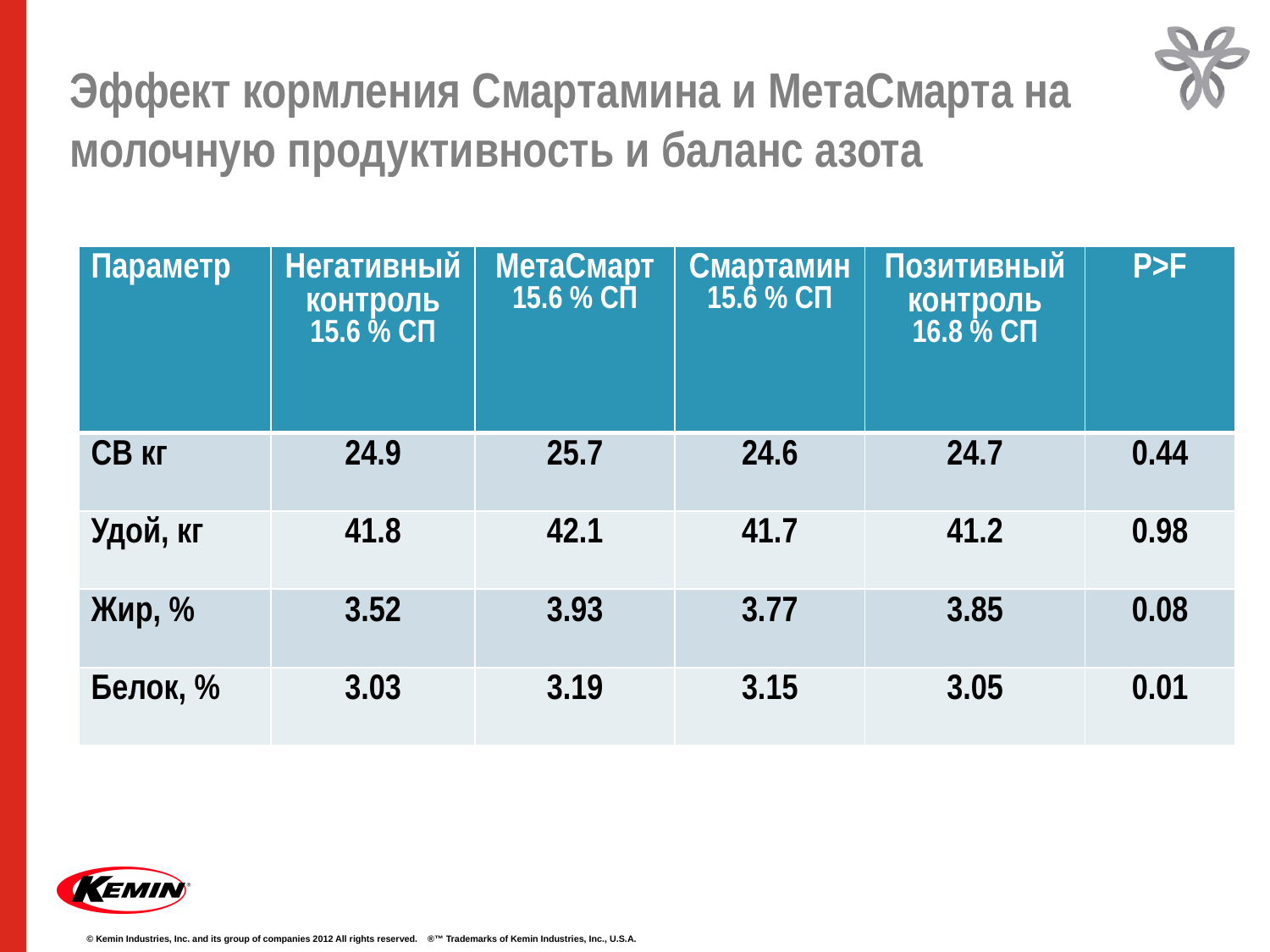

# Эффект кормления Смартамина и МетаСмарта на молочную продуктивность и баланс азота
| Параметр | Негативный контроль 15.6 % СП | МетаСмарт 15.6 % СП | Смартамин 15.6 % СП | Позитивный контроль 16.8 % СП | P>F |
| --- | --- | --- | --- | --- | --- |
| СВ кг | 24.9 | 25.7 | 24.6 | 24.7 | 0.44 |
| Удой, кг | 41.8 | 42.1 | 41.7 | 41.2 | 0.98 |
| Жир, % | 3.52 | 3.93 | 3.77 | 3.85 | 0.08 |
| Белок, % | 3.03 | 3.19 | 3.15 | 3.05 | 0.01 |